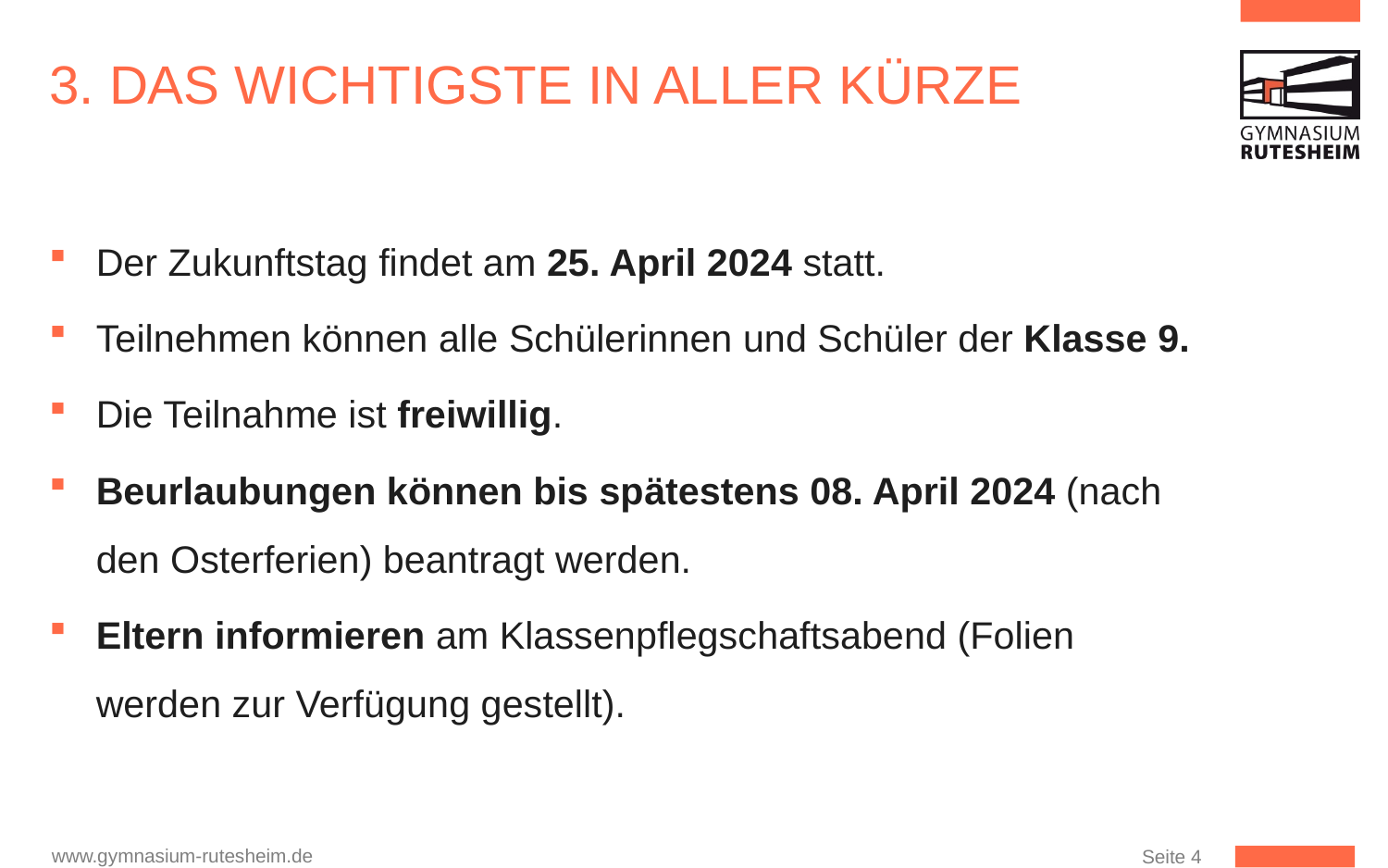

# 3. Das wichtigste in aller kürze
Der Zukunftstag findet am 25. April 2024 statt.
Teilnehmen können alle Schülerinnen und Schüler der Klasse 9.
Die Teilnahme ist freiwillig.
Beurlaubungen können bis spätestens 08. April 2024 (nach den Osterferien) beantragt werden.
Eltern informieren am Klassenpflegschaftsabend (Folien werden zur Verfügung gestellt).